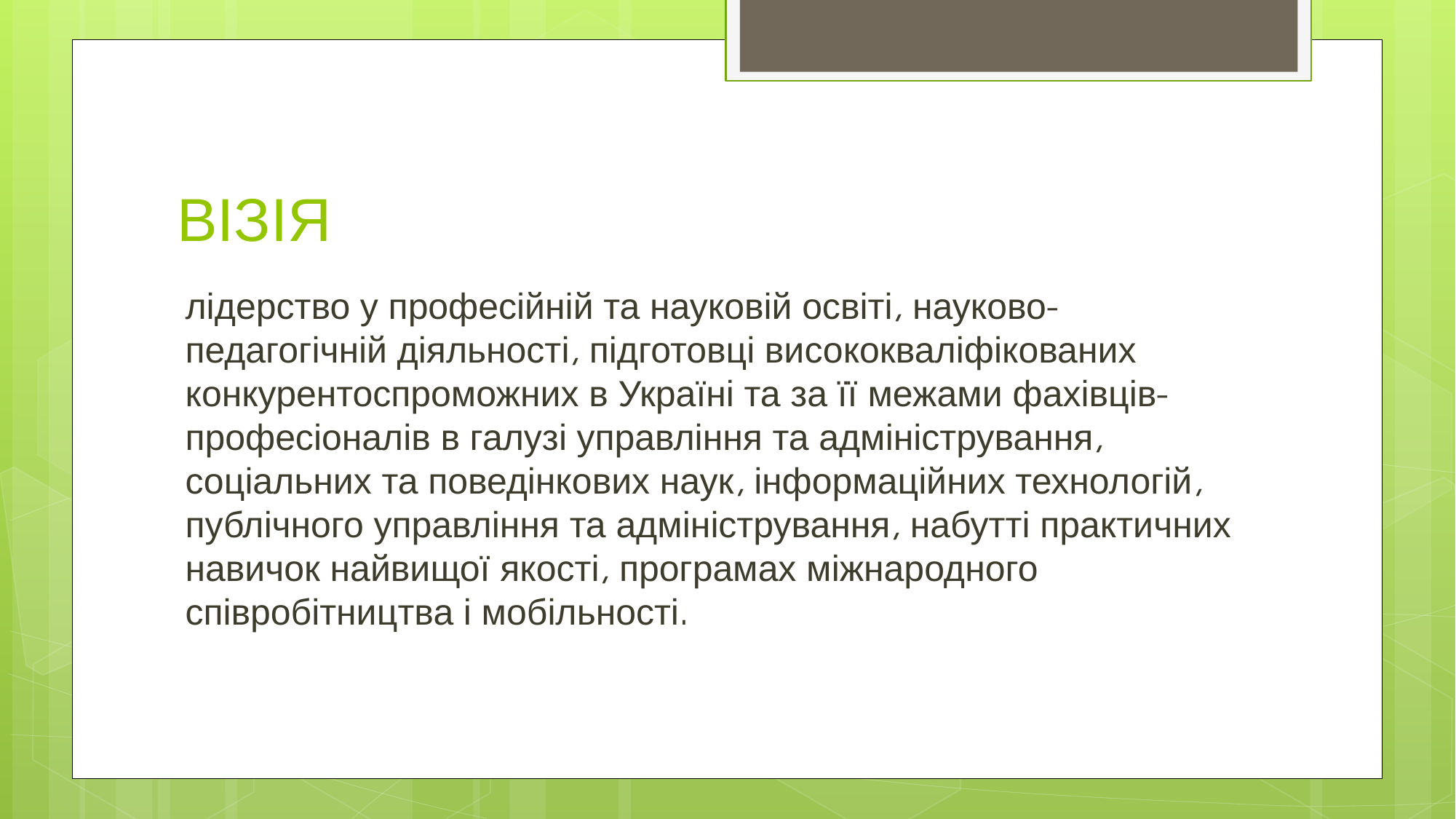

# ВІЗІЯ
лідерство у професійній та науковій освіті, науково-педагогічній діяльності, підготовці висококваліфікованих конкурентоспроможних в Україні та за її межами фахівців-професіоналів в галузі управління та адміністрування, соціальних та поведінкових наук, інформаційних технологій, публічного управління та адміністрування, набутті практичних навичок найвищої якості, програмах міжнародного співробітництва і мобільності.